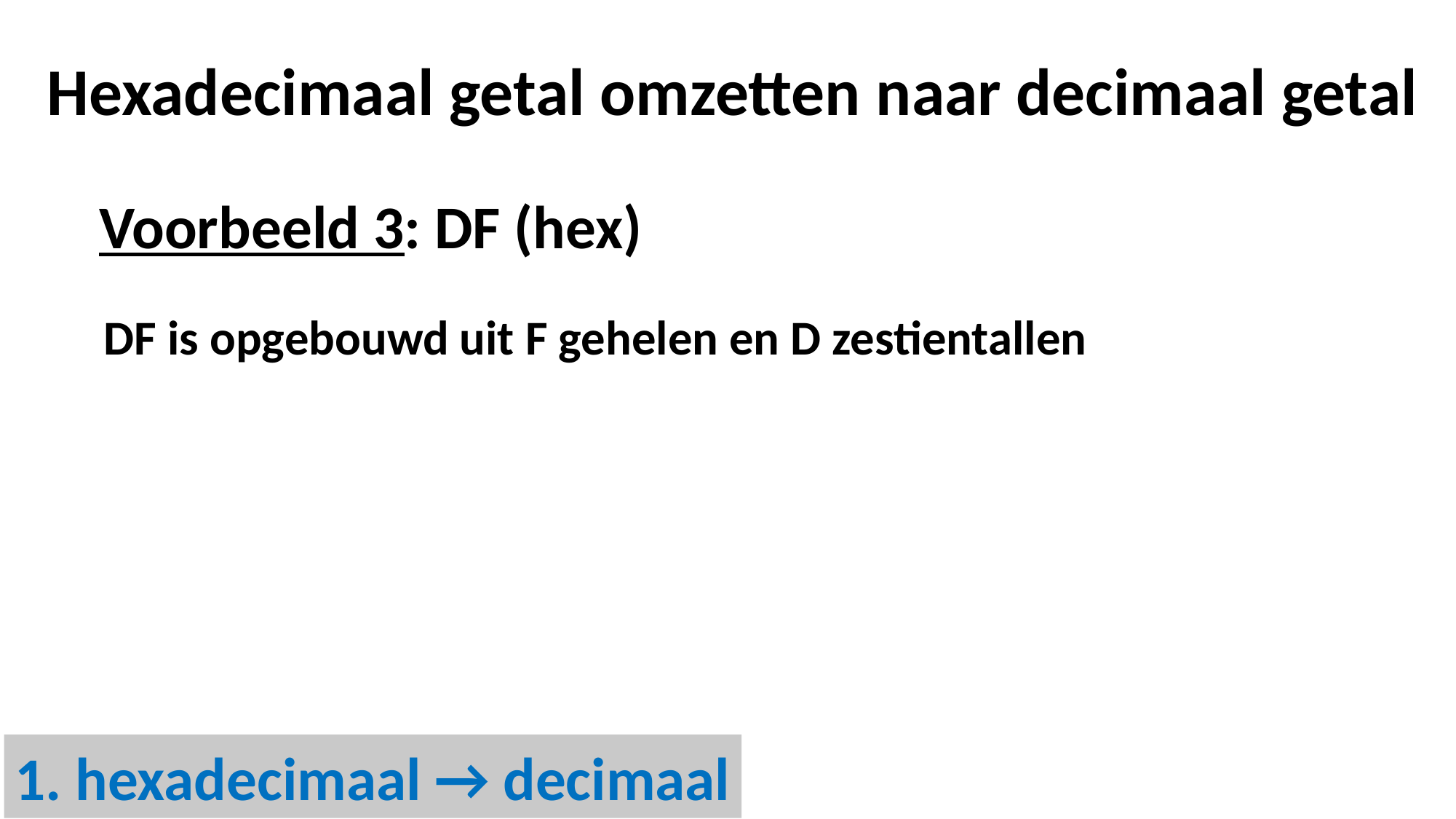

Hexadecimaal getal omzetten naar decimaal getal
Voorbeeld 3: DF (hex)
DF is opgebouwd uit F gehelen en D zestientallen
1. hexadecimaal → decimaal